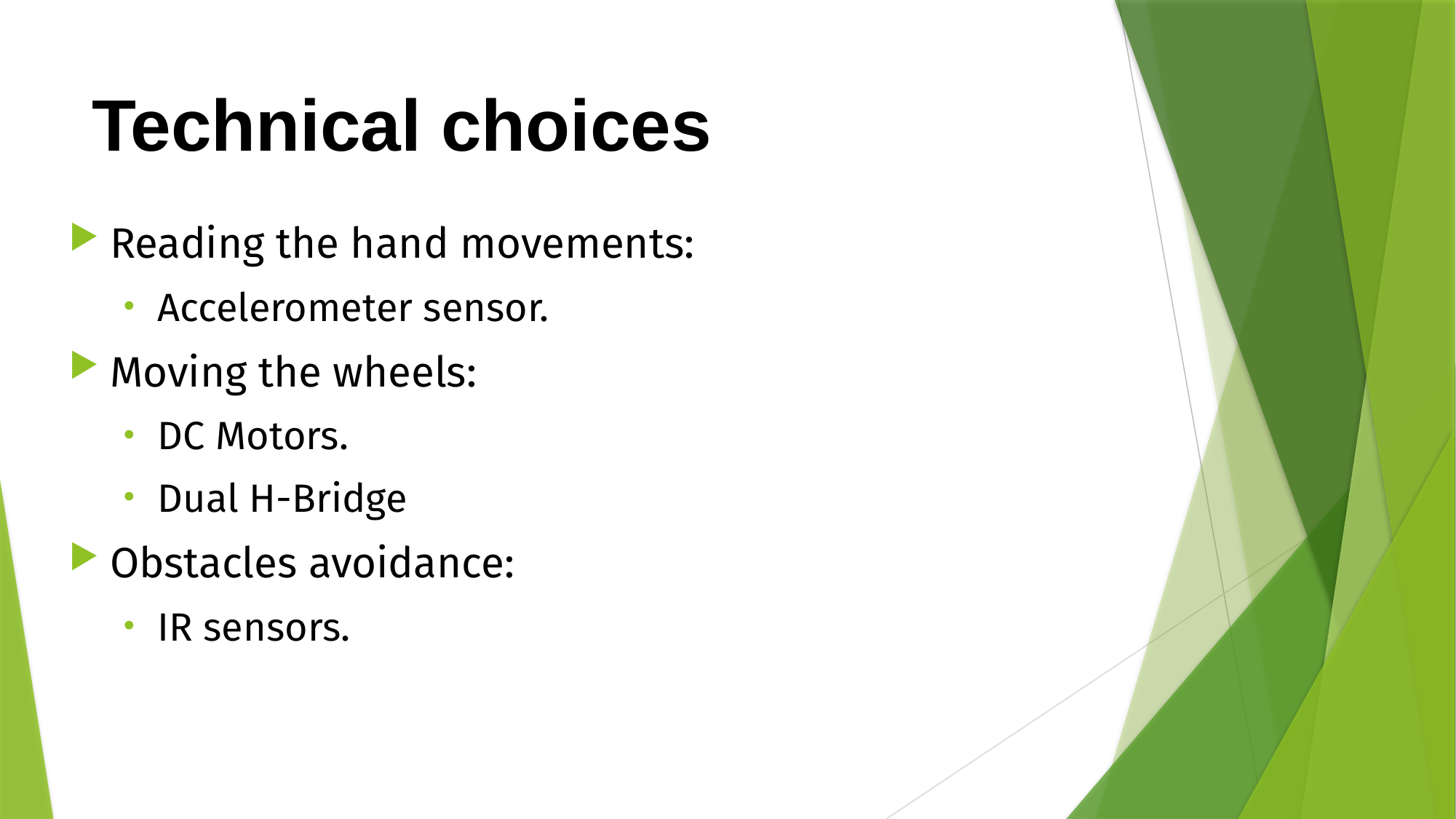

# Technical choices
Reading the hand movements:
Accelerometer sensor.
Moving the wheels:
DC Motors.
Dual H-Bridge
Obstacles avoidance:
IR sensors.